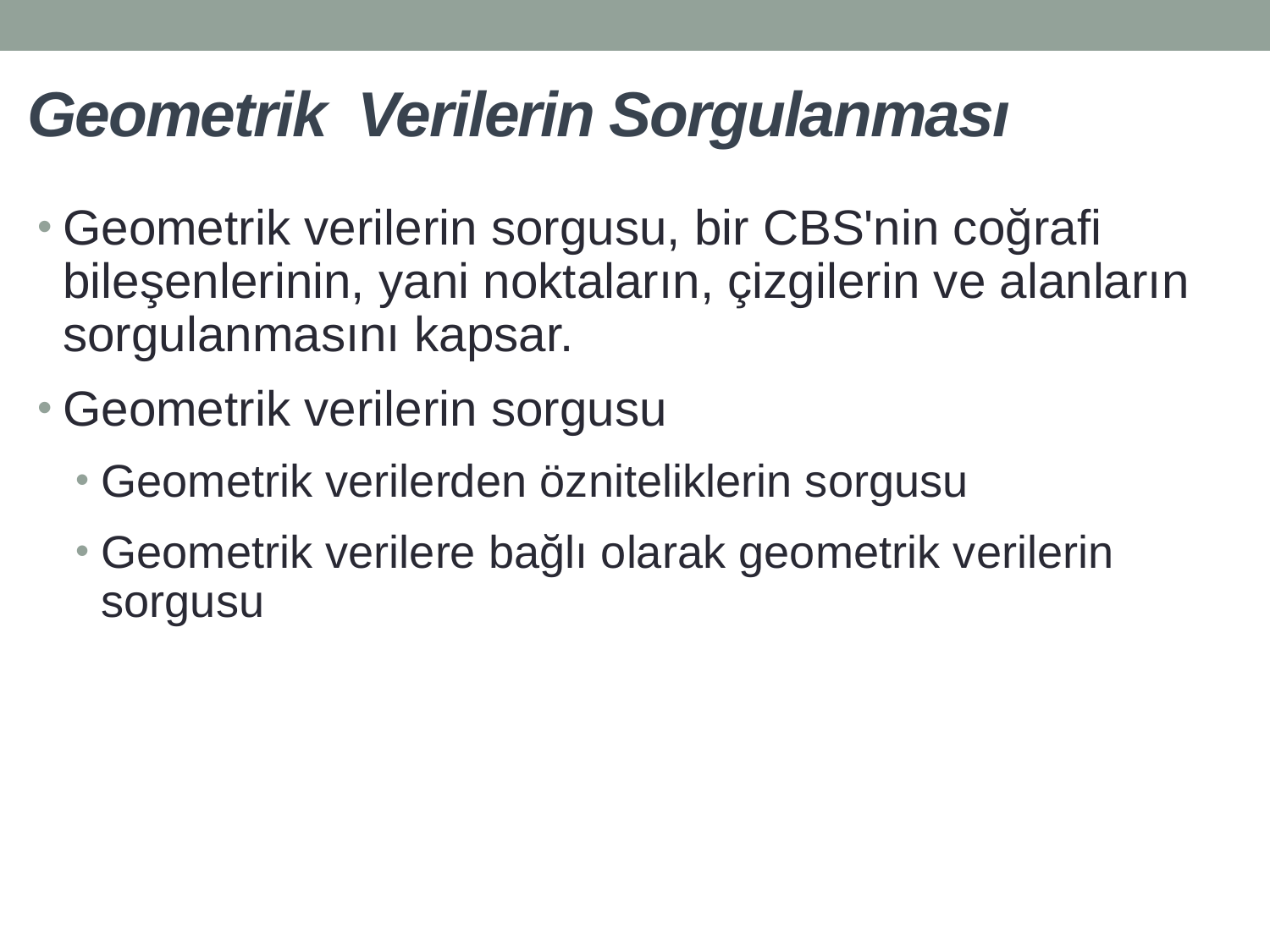

238
# Geometrik  Verilerin Sorgulanması
Geometrik verilerin sorgusu, bir CBS'nin coğrafi bileşenlerinin, yani noktaların, çizgilerin ve alanların sorgulanmasını kapsar.
Geometrik verilerin sorgusu
Geometrik verilerden özniteliklerin sorgusu
Geometrik verilere bağlı olarak geometrik verilerin sorgusu